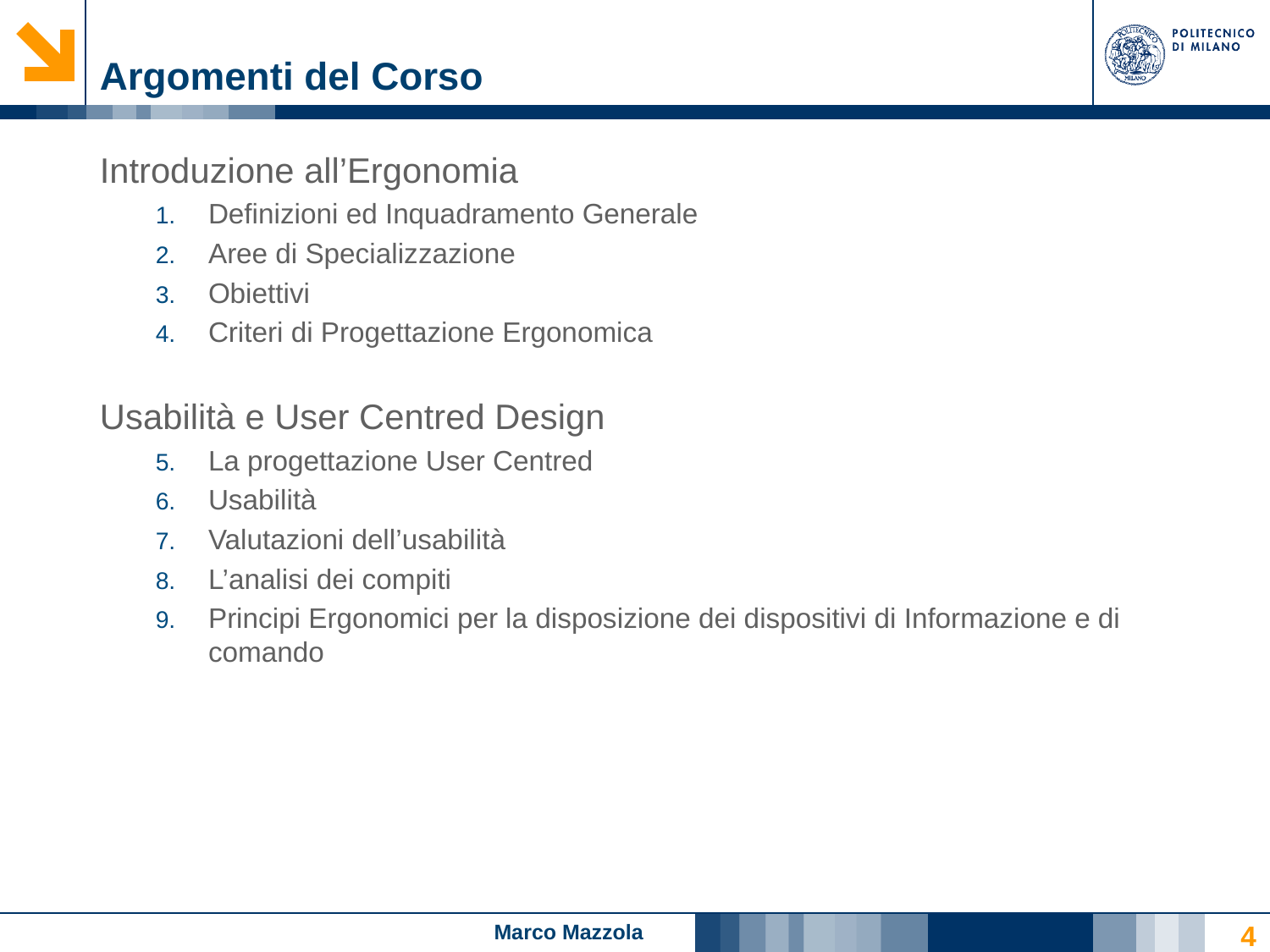

# Argomenti del Corso
Introduzione all’Ergonomia
Definizioni ed Inquadramento Generale
Aree di Specializzazione
Obiettivi
Criteri di Progettazione Ergonomica

Usabilità e User Centred Design
La progettazione User Centred
Usabilità
Valutazioni dell’usabilità
L’analisi dei compiti
Principi Ergonomici per la disposizione dei dispositivi di Informazione e di comando
4